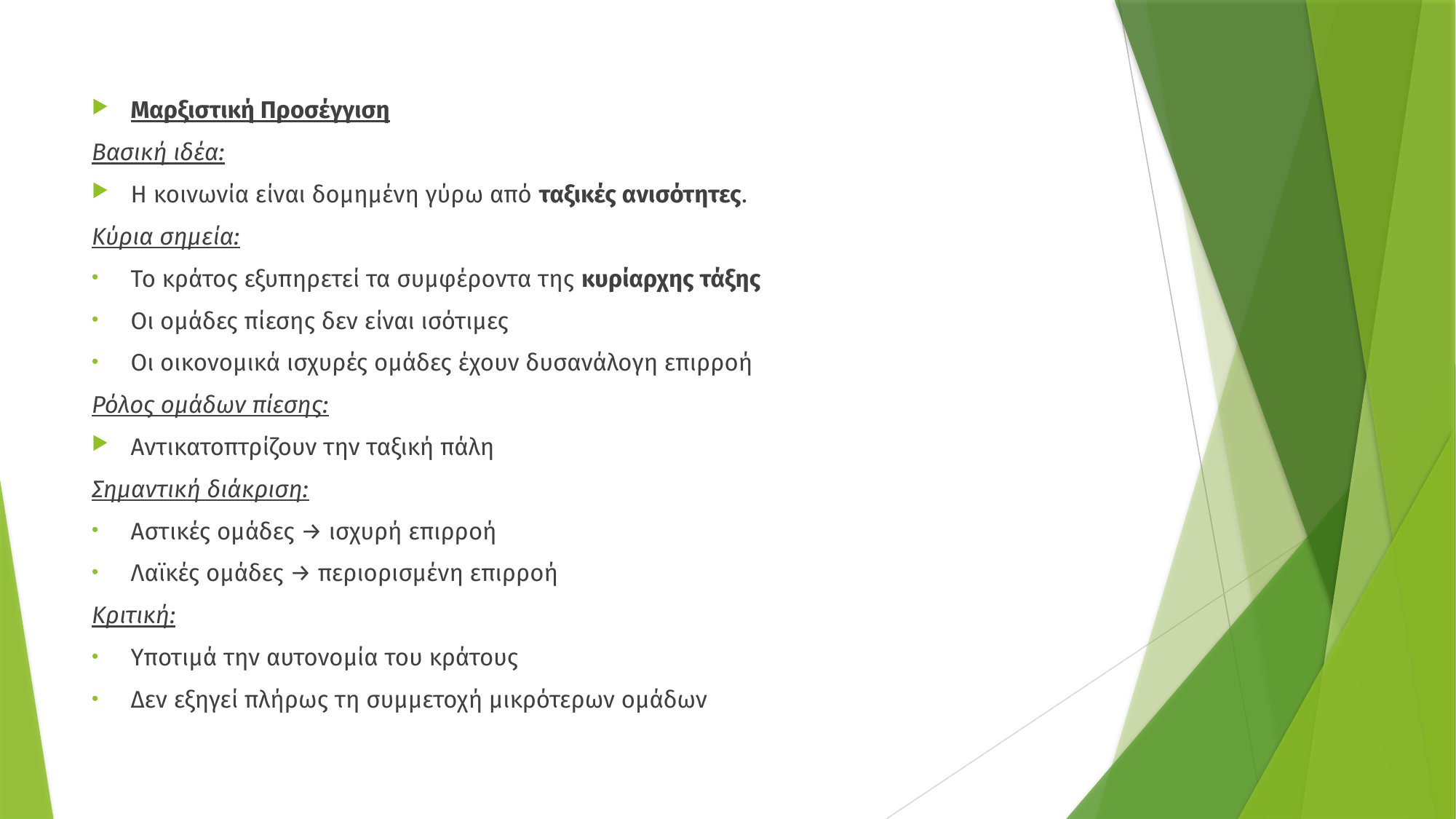

Μαρξιστική Προσέγγιση
Βασική ιδέα:
Η κοινωνία είναι δομημένη γύρω από ταξικές ανισότητες.
Κύρια σημεία:
Το κράτος εξυπηρετεί τα συμφέροντα της κυρίαρχης τάξης
Οι ομάδες πίεσης δεν είναι ισότιμες
Οι οικονομικά ισχυρές ομάδες έχουν δυσανάλογη επιρροή
Ρόλος ομάδων πίεσης:
Αντικατοπτρίζουν την ταξική πάλη
Σημαντική διάκριση:
Αστικές ομάδες → ισχυρή επιρροή
Λαϊκές ομάδες → περιορισμένη επιρροή
Κριτική:
Υποτιμά την αυτονομία του κράτους
Δεν εξηγεί πλήρως τη συμμετοχή μικρότερων ομάδων